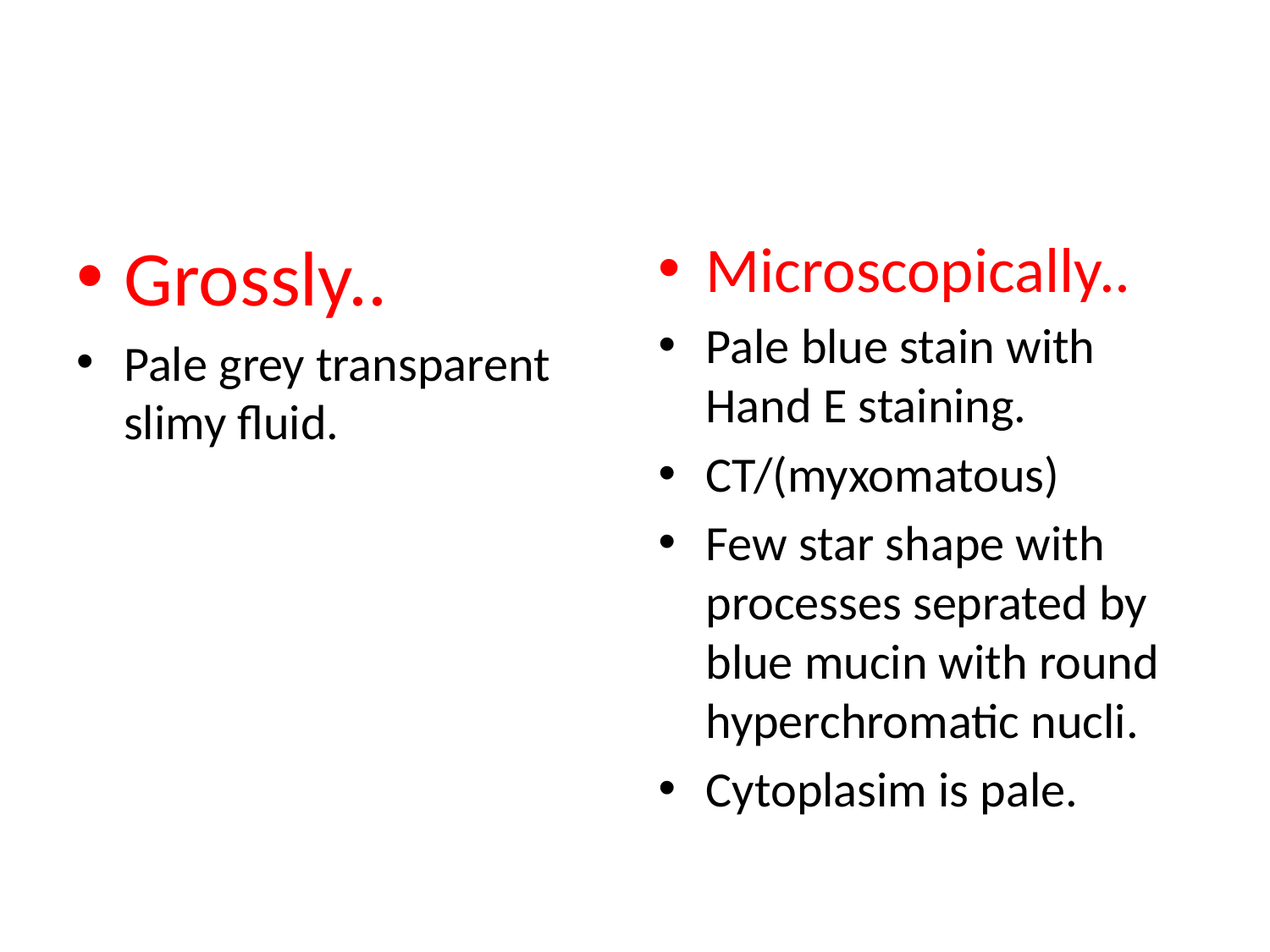

#
Grossly..
Pale grey transparent slimy fluid.

Microscopically..
Pale blue stain with Hand E staining.
CT/(myxomatous)
Few star shape with processes seprated by blue mucin with round hyperchromatic nucli.
Cytoplasim is pale.